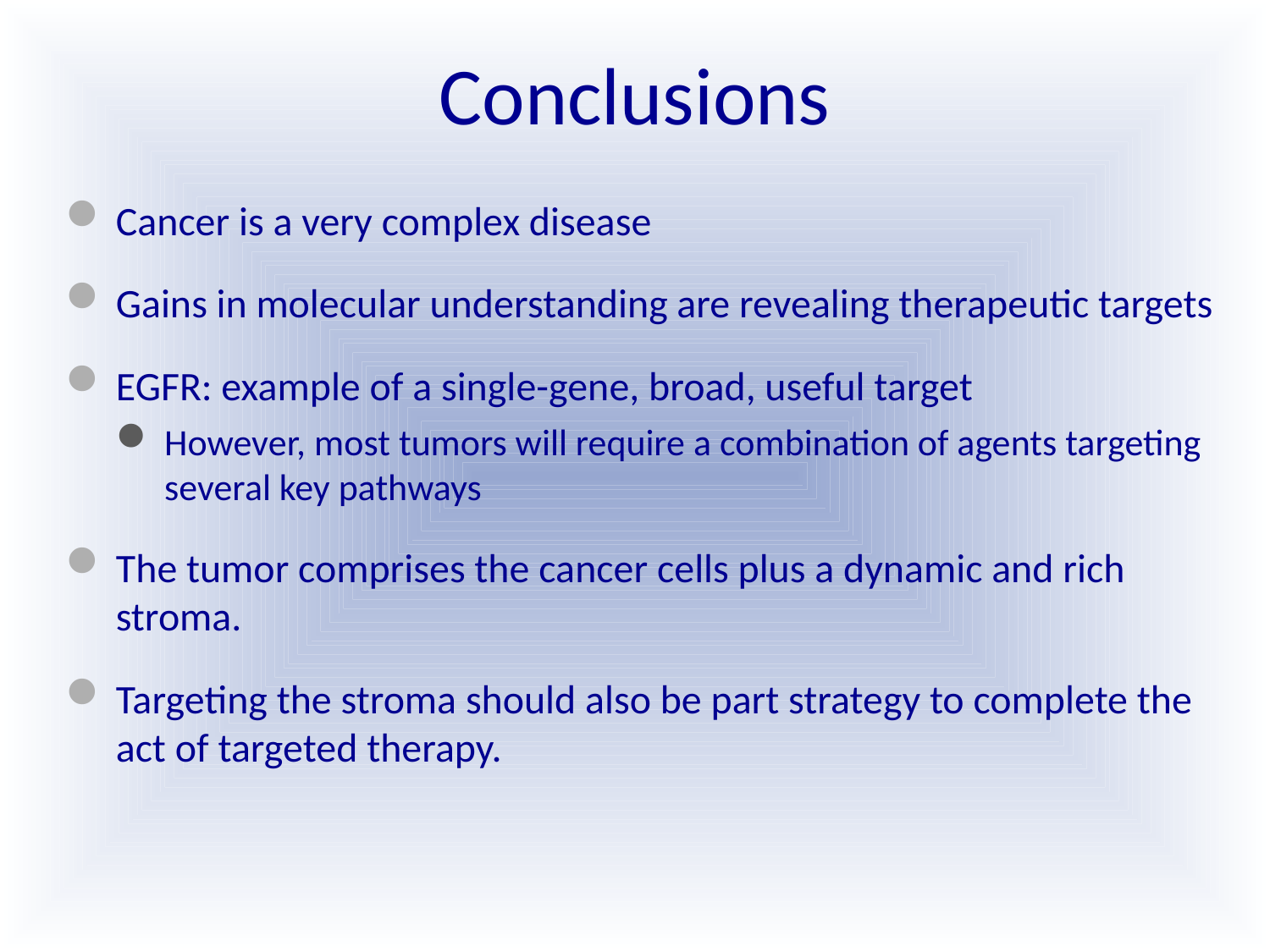

Conclusions
Cancer is a very complex disease
Gains in molecular understanding are revealing therapeutic targets
EGFR: example of a single-gene, broad, useful target
However, most tumors will require a combination of agents targeting several key pathways
The tumor comprises the cancer cells plus a dynamic and rich stroma.
Targeting the stroma should also be part strategy to complete the act of targeted therapy.